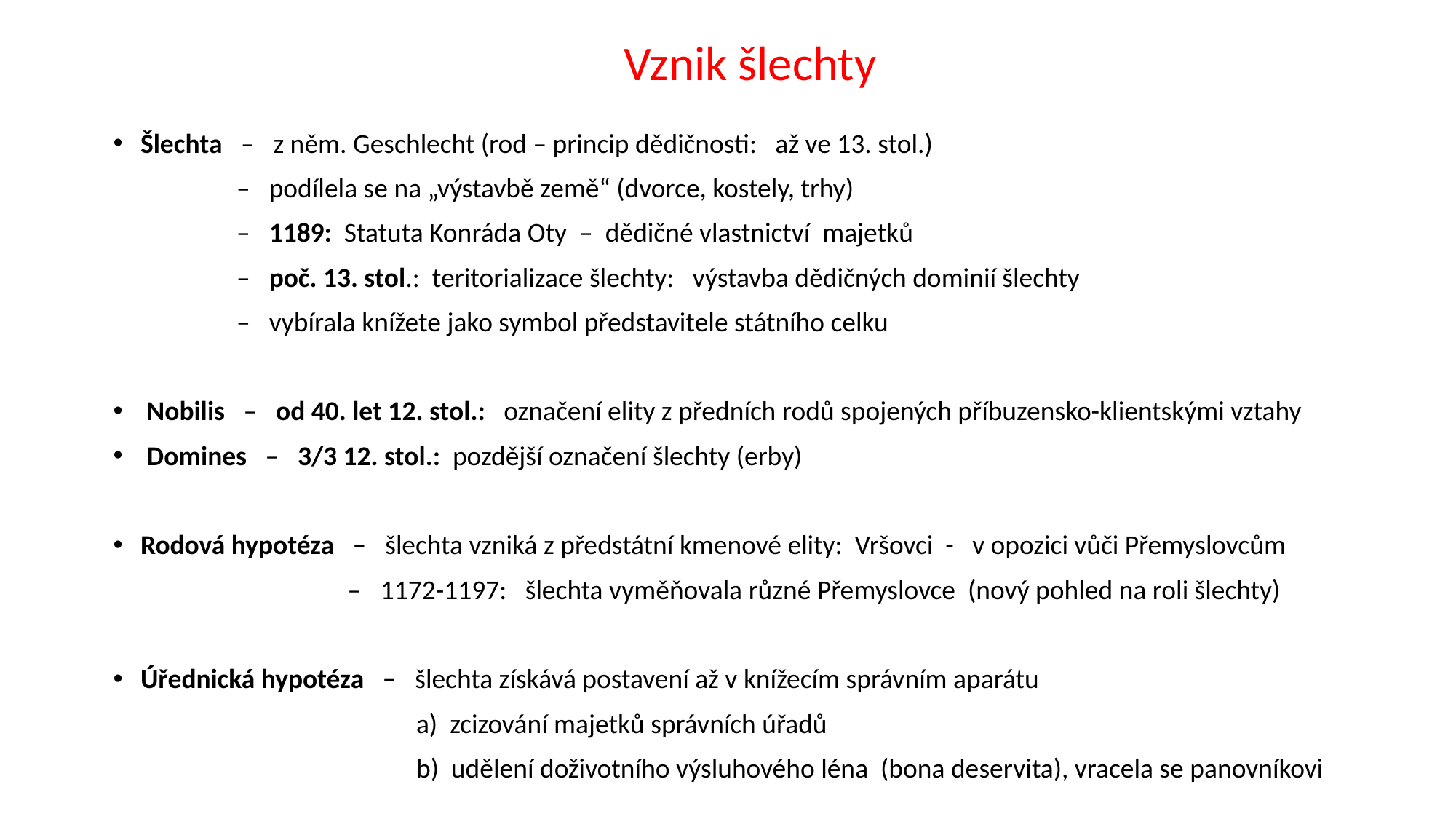

# Vznik šlechty
Šlechta   –   z něm. Geschlecht (rod – princip dědičnosti:   až ve 13. stol.)
                    –   podílela se na „výstavbě země“ (dvorce, kostely, trhy)
                    –   1189:  Statuta Konráda Oty  –  dědičné vlastnictví  majetků
                    –   poč. 13. stol.:  teritorializace šlechty:   výstavba dědičných dominií šlechty
                    –   vybírala knížete jako symbol představitele státního celku

 Nobilis   –   od 40. let 12. stol.:   označení elity z předních rodů spojených příbuzensko-klientskými vztahy
 Domines   –   3/3 12. stol.:  pozdější označení šlechty (erby)

Rodová hypotéza   –   šlechta vzniká z předstátní kmenové elity:  Vršovci  -   v opozici vůči Přemyslovcům
                                      –   1172-1197:   šlechta vyměňovala různé Přemyslovce  (nový pohled na roli šlechty)

Úřednická hypotéza   –   šlechta získává postavení až v knížecím správním aparátu
                                                 a)  zcizování majetků správních úřadů
                                                 b)  udělení doživotního výsluhového léna  (bona deservita), vracela se panovníkovi